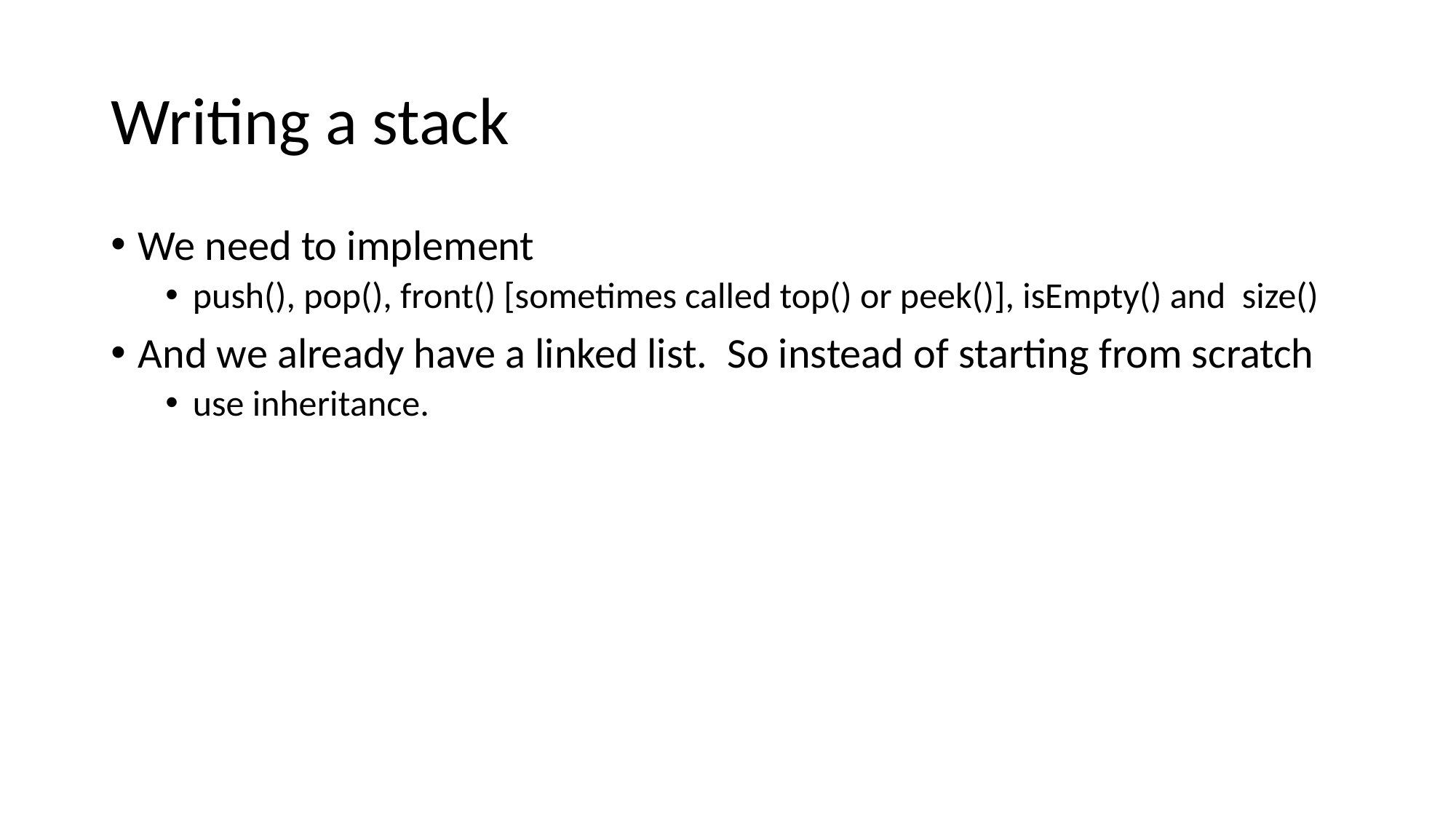

# Writing a stack
We need to implement
push(), pop(), front() [sometimes called top() or peek()], isEmpty() and  size()
And we already have a linked list.  So instead of starting from scratch
use inheritance.